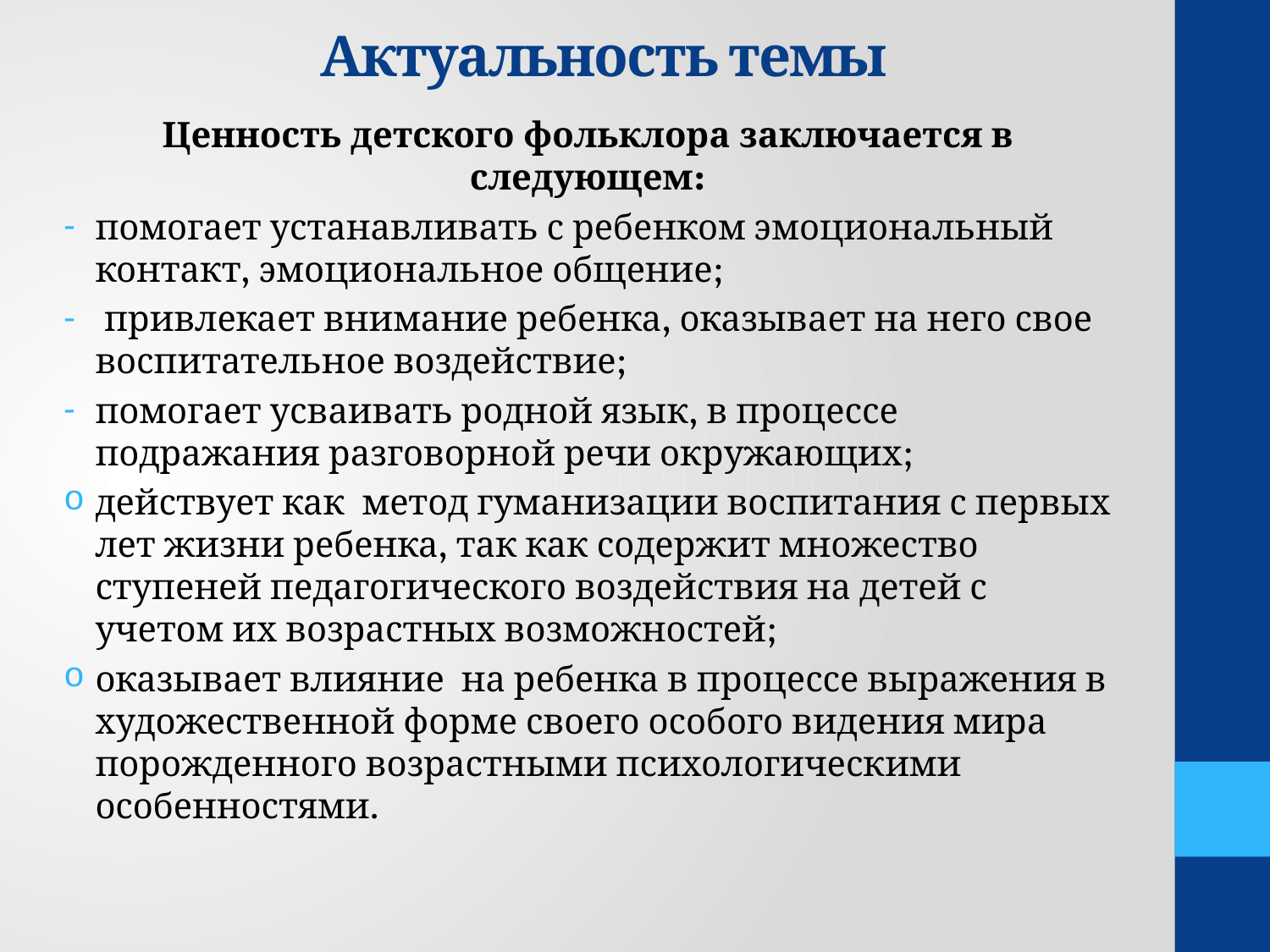

# Актуальность темы
Ценность детского фольклора заключается в следующем:
помогает устанавливать с ребенком эмоциональный контакт, эмоциональное общение;
 привлекает внимание ребенка, оказывает на него свое воспитательное воздействие;
помогает усваивать родной язык, в процессе  подражания разговорной речи окружающих;
действует как  метод гуманизации воспитания с первых лет жизни ребенка, так как содержит множество ступеней педагогического воздействия на детей с учетом их возрастных возможностей;
оказывает влияние  на ребенка в процессе выражения в художественной форме своего особого видения мира порожденного возрастными психологическими особенностями.